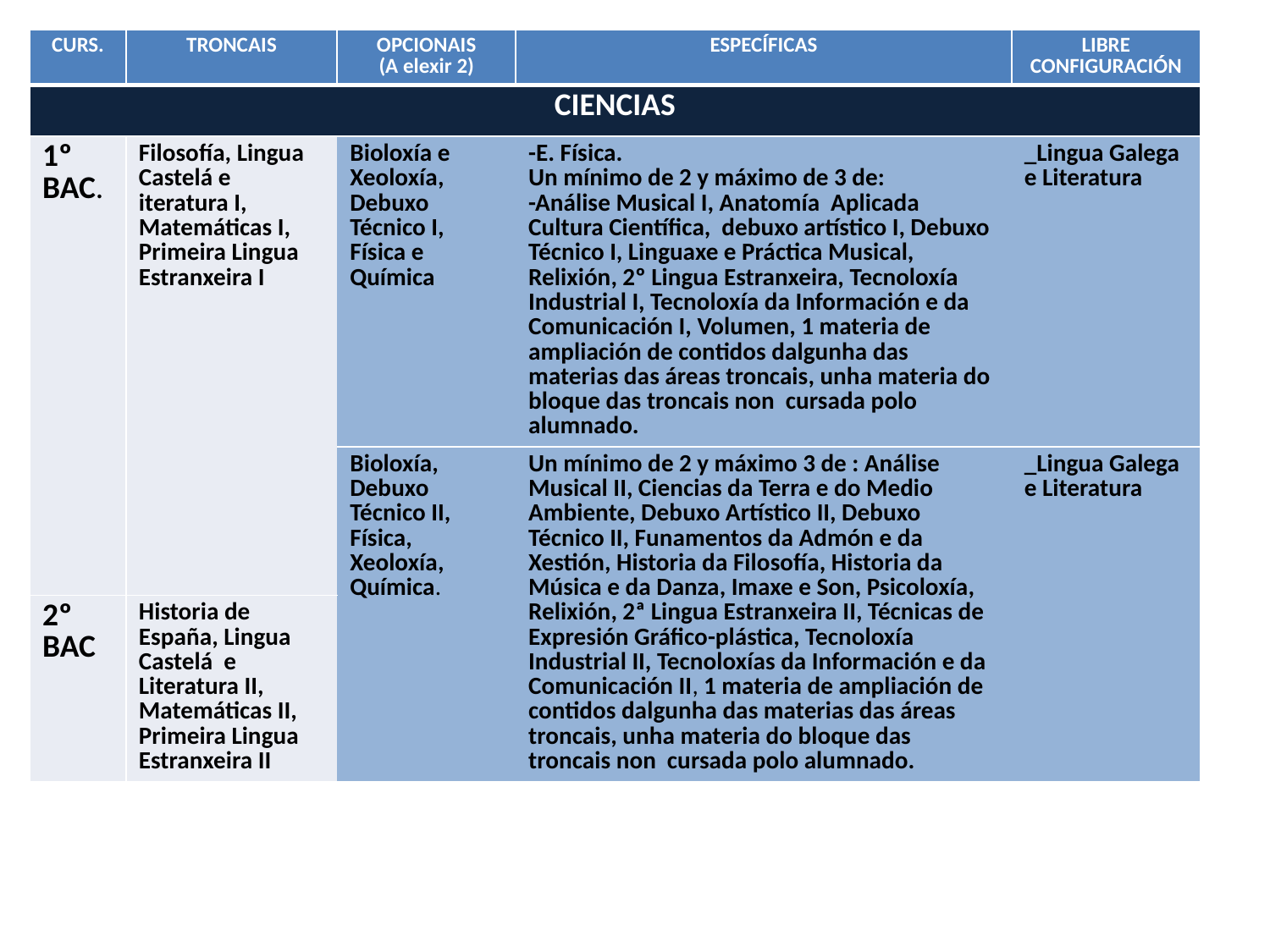

| CURS. | TRONCAIS | OPCIONAIS (A elexir 2) | ESPECÍFICAS | LIBRE CONFIGURACIÓN |
| --- | --- | --- | --- | --- |
| CIENCIAS |  |  |  |  |
| 1º BAC. | Filosofía, Lingua Castelá e iteratura I, Matemáticas I, Primeira Lingua Estranxeira I | Bioloxía e Xeoloxía, Debuxo Técnico I, Física e Química | -E. Física. Un mínimo de 2 y máximo de 3 de: -Análise Musical I, Anatomía Aplicada Cultura Científica, debuxo artístico I, Debuxo Técnico I, Linguaxe e Práctica Musical, Relixión, 2º Lingua Estranxeira, Tecnoloxía Industrial I, Tecnoloxía da Información e da Comunicación I, Volumen, 1 materia de ampliación de contidos dalgunha das materias das áreas troncais, unha materia do bloque das troncais non cursada polo alumnado. | \_Lingua Galega e Literatura |
|  |  | Bioloxía, Debuxo Técnico II, Física, Xeoloxía, Química. | Un mínimo de 2 y máximo 3 de : Análise Musical II, Ciencias da Terra e do Medio Ambiente, Debuxo Artístico II, Debuxo Técnico II, Funamentos da Admón e da Xestión, Historia da Filosofía, Historia da Música e da Danza, Imaxe e Son, Psicoloxía, Relixión, 2ª Lingua Estranxeira II, Técnicas de Expresión Gráfico-plástica, Tecnoloxía Industrial II, Tecnoloxías da Información e da Comunicación II, 1 materia de ampliación de contidos dalgunha das materias das áreas troncais, unha materia do bloque das troncais non cursada polo alumnado. | \_Lingua Galega e Literatura |
| 2º BAC | Historia de España, Lingua Castelá e Literatura II, Matemáticas II, Primeira Lingua Estranxeira II |  |  |  |